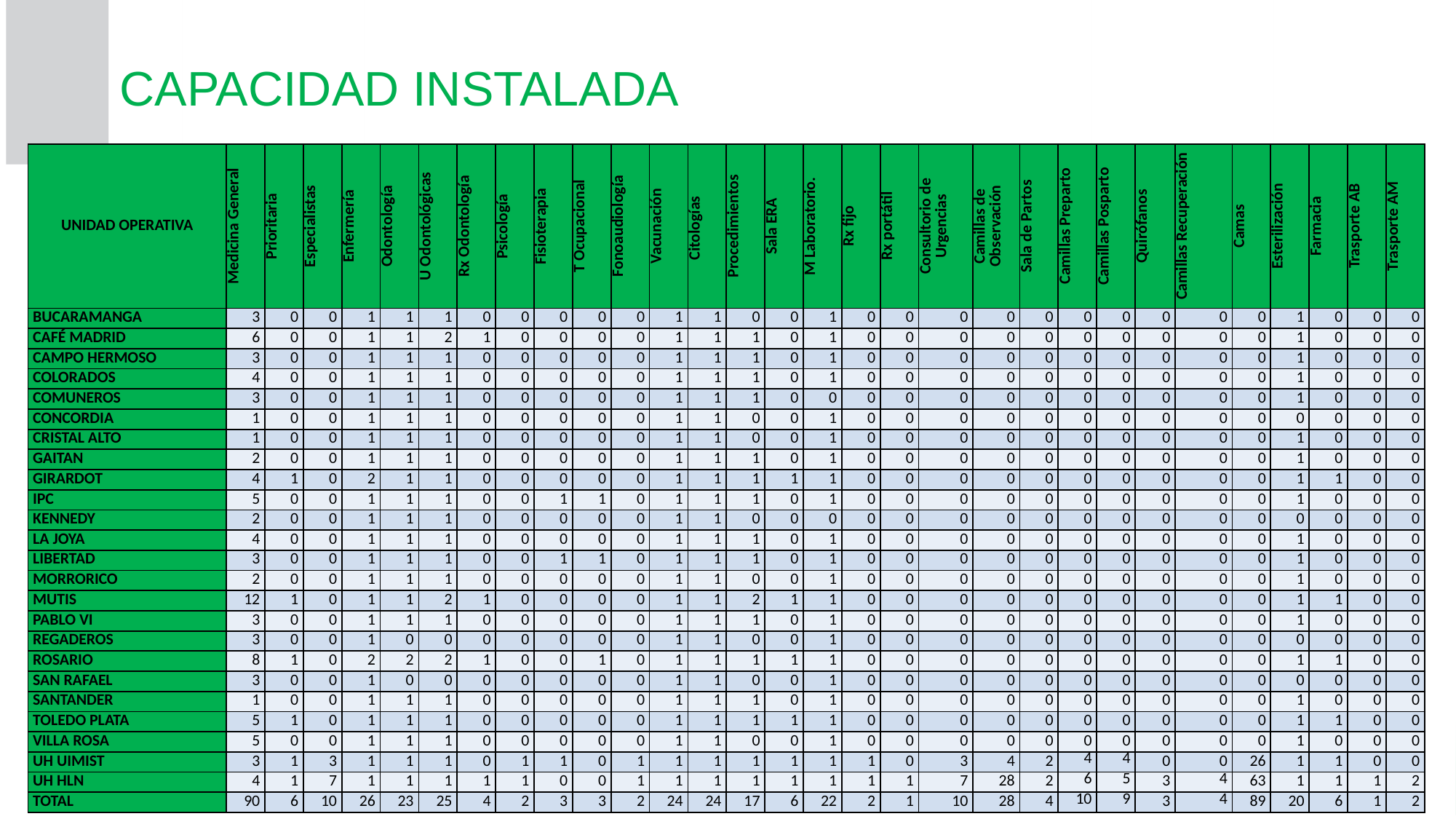

CAPACIDAD INSTALADA
| UNIDAD OPERATIVA | Medicina General | Prioritaria | Especialistas | Enfermería | Odontología | U Odontológicas | Rx Odontología | Psicología | Fisioterapia | T Ocupacional | Fonoaudiología | Vacunación | Citologías | Procedimientos | Sala ERA | M Laboratorio. | Rx fijo | Rx portátil | Consultorio de Urgencias | Camillas de Observación | Sala de Partos | Camillas Preparto | Camillas Posparto | Quirófanos | Camillas Recuperación | Camas | Esterilización | Farmacia | Trasporte AB | Trasporte AM |
| --- | --- | --- | --- | --- | --- | --- | --- | --- | --- | --- | --- | --- | --- | --- | --- | --- | --- | --- | --- | --- | --- | --- | --- | --- | --- | --- | --- | --- | --- | --- |
| BUCARAMANGA | 3 | 0 | 0 | 1 | 1 | 1 | 0 | 0 | 0 | 0 | 0 | 1 | 1 | 0 | 0 | 1 | 0 | 0 | 0 | 0 | 0 | 0 | 0 | 0 | 0 | 0 | 1 | 0 | 0 | 0 |
| CAFÉ MADRID | 6 | 0 | 0 | 1 | 1 | 2 | 1 | 0 | 0 | 0 | 0 | 1 | 1 | 1 | 0 | 1 | 0 | 0 | 0 | 0 | 0 | 0 | 0 | 0 | 0 | 0 | 1 | 0 | 0 | 0 |
| CAMPO HERMOSO | 3 | 0 | 0 | 1 | 1 | 1 | 0 | 0 | 0 | 0 | 0 | 1 | 1 | 1 | 0 | 1 | 0 | 0 | 0 | 0 | 0 | 0 | 0 | 0 | 0 | 0 | 1 | 0 | 0 | 0 |
| COLORADOS | 4 | 0 | 0 | 1 | 1 | 1 | 0 | 0 | 0 | 0 | 0 | 1 | 1 | 1 | 0 | 1 | 0 | 0 | 0 | 0 | 0 | 0 | 0 | 0 | 0 | 0 | 1 | 0 | 0 | 0 |
| COMUNEROS | 3 | 0 | 0 | 1 | 1 | 1 | 0 | 0 | 0 | 0 | 0 | 1 | 1 | 1 | 0 | 0 | 0 | 0 | 0 | 0 | 0 | 0 | 0 | 0 | 0 | 0 | 1 | 0 | 0 | 0 |
| CONCORDIA | 1 | 0 | 0 | 1 | 1 | 1 | 0 | 0 | 0 | 0 | 0 | 1 | 1 | 0 | 0 | 1 | 0 | 0 | 0 | 0 | 0 | 0 | 0 | 0 | 0 | 0 | 0 | 0 | 0 | 0 |
| CRISTAL ALTO | 1 | 0 | 0 | 1 | 1 | 1 | 0 | 0 | 0 | 0 | 0 | 1 | 1 | 0 | 0 | 1 | 0 | 0 | 0 | 0 | 0 | 0 | 0 | 0 | 0 | 0 | 1 | 0 | 0 | 0 |
| GAITAN | 2 | 0 | 0 | 1 | 1 | 1 | 0 | 0 | 0 | 0 | 0 | 1 | 1 | 1 | 0 | 1 | 0 | 0 | 0 | 0 | 0 | 0 | 0 | 0 | 0 | 0 | 1 | 0 | 0 | 0 |
| GIRARDOT | 4 | 1 | 0 | 2 | 1 | 1 | 0 | 0 | 0 | 0 | 0 | 1 | 1 | 1 | 1 | 1 | 0 | 0 | 0 | 0 | 0 | 0 | 0 | 0 | 0 | 0 | 1 | 1 | 0 | 0 |
| IPC | 5 | 0 | 0 | 1 | 1 | 1 | 0 | 0 | 1 | 1 | 0 | 1 | 1 | 1 | 0 | 1 | 0 | 0 | 0 | 0 | 0 | 0 | 0 | 0 | 0 | 0 | 1 | 0 | 0 | 0 |
| KENNEDY | 2 | 0 | 0 | 1 | 1 | 1 | 0 | 0 | 0 | 0 | 0 | 1 | 1 | 0 | 0 | 0 | 0 | 0 | 0 | 0 | 0 | 0 | 0 | 0 | 0 | 0 | 0 | 0 | 0 | 0 |
| LA JOYA | 4 | 0 | 0 | 1 | 1 | 1 | 0 | 0 | 0 | 0 | 0 | 1 | 1 | 1 | 0 | 1 | 0 | 0 | 0 | 0 | 0 | 0 | 0 | 0 | 0 | 0 | 1 | 0 | 0 | 0 |
| LIBERTAD | 3 | 0 | 0 | 1 | 1 | 1 | 0 | 0 | 1 | 1 | 0 | 1 | 1 | 1 | 0 | 1 | 0 | 0 | 0 | 0 | 0 | 0 | 0 | 0 | 0 | 0 | 1 | 0 | 0 | 0 |
| MORRORICO | 2 | 0 | 0 | 1 | 1 | 1 | 0 | 0 | 0 | 0 | 0 | 1 | 1 | 0 | 0 | 1 | 0 | 0 | 0 | 0 | 0 | 0 | 0 | 0 | 0 | 0 | 1 | 0 | 0 | 0 |
| MUTIS | 12 | 1 | 0 | 1 | 1 | 2 | 1 | 0 | 0 | 0 | 0 | 1 | 1 | 2 | 1 | 1 | 0 | 0 | 0 | 0 | 0 | 0 | 0 | 0 | 0 | 0 | 1 | 1 | 0 | 0 |
| PABLO VI | 3 | 0 | 0 | 1 | 1 | 1 | 0 | 0 | 0 | 0 | 0 | 1 | 1 | 1 | 0 | 1 | 0 | 0 | 0 | 0 | 0 | 0 | 0 | 0 | 0 | 0 | 1 | 0 | 0 | 0 |
| REGADEROS | 3 | 0 | 0 | 1 | 0 | 0 | 0 | 0 | 0 | 0 | 0 | 1 | 1 | 0 | 0 | 1 | 0 | 0 | 0 | 0 | 0 | 0 | 0 | 0 | 0 | 0 | 0 | 0 | 0 | 0 |
| ROSARIO | 8 | 1 | 0 | 2 | 2 | 2 | 1 | 0 | 0 | 1 | 0 | 1 | 1 | 1 | 1 | 1 | 0 | 0 | 0 | 0 | 0 | 0 | 0 | 0 | 0 | 0 | 1 | 1 | 0 | 0 |
| SAN RAFAEL | 3 | 0 | 0 | 1 | 0 | 0 | 0 | 0 | 0 | 0 | 0 | 1 | 1 | 0 | 0 | 1 | 0 | 0 | 0 | 0 | 0 | 0 | 0 | 0 | 0 | 0 | 0 | 0 | 0 | 0 |
| SANTANDER | 1 | 0 | 0 | 1 | 1 | 1 | 0 | 0 | 0 | 0 | 0 | 1 | 1 | 1 | 0 | 1 | 0 | 0 | 0 | 0 | 0 | 0 | 0 | 0 | 0 | 0 | 1 | 0 | 0 | 0 |
| TOLEDO PLATA | 5 | 1 | 0 | 1 | 1 | 1 | 0 | 0 | 0 | 0 | 0 | 1 | 1 | 1 | 1 | 1 | 0 | 0 | 0 | 0 | 0 | 0 | 0 | 0 | 0 | 0 | 1 | 1 | 0 | 0 |
| VILLA ROSA | 5 | 0 | 0 | 1 | 1 | 1 | 0 | 0 | 0 | 0 | 0 | 1 | 1 | 0 | 0 | 1 | 0 | 0 | 0 | 0 | 0 | 0 | 0 | 0 | 0 | 0 | 1 | 0 | 0 | 0 |
| UH UIMIST | 3 | 1 | 3 | 1 | 1 | 1 | 0 | 1 | 1 | 0 | 1 | 1 | 1 | 1 | 1 | 1 | 1 | 0 | 3 | 4 | 2 | 4 | 4 | 0 | 0 | 26 | 1 | 1 | 0 | 0 |
| UH HLN | 4 | 1 | 7 | 1 | 1 | 1 | 1 | 1 | 0 | 0 | 1 | 1 | 1 | 1 | 1 | 1 | 1 | 1 | 7 | 28 | 2 | 6 | 5 | 3 | 4 | 63 | 1 | 1 | 1 | 2 |
| TOTAL | 90 | 6 | 10 | 26 | 23 | 25 | 4 | 2 | 3 | 3 | 2 | 24 | 24 | 17 | 6 | 22 | 2 | 1 | 10 | 28 | 4 | 10 | 9 | 3 | 4 | 89 | 20 | 6 | 1 | 2 |